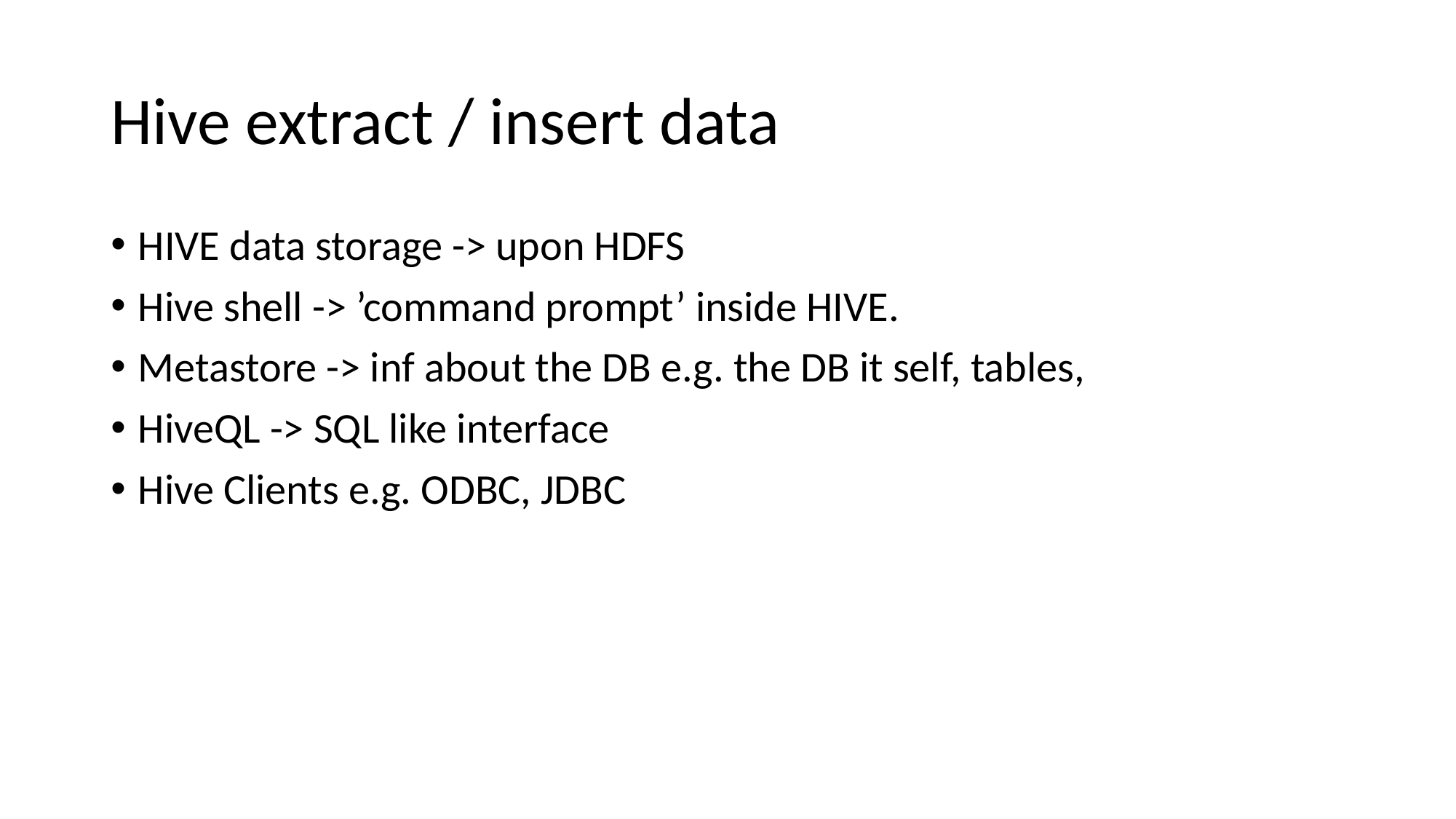

# Hive extract / insert data
HIVE data storage -> upon HDFS
Hive shell -> ’command prompt’ inside HIVE.
Metastore -> inf about the DB e.g. the DB it self, tables,
HiveQL -> SQL like interface
Hive Clients e.g. ODBC, JDBC